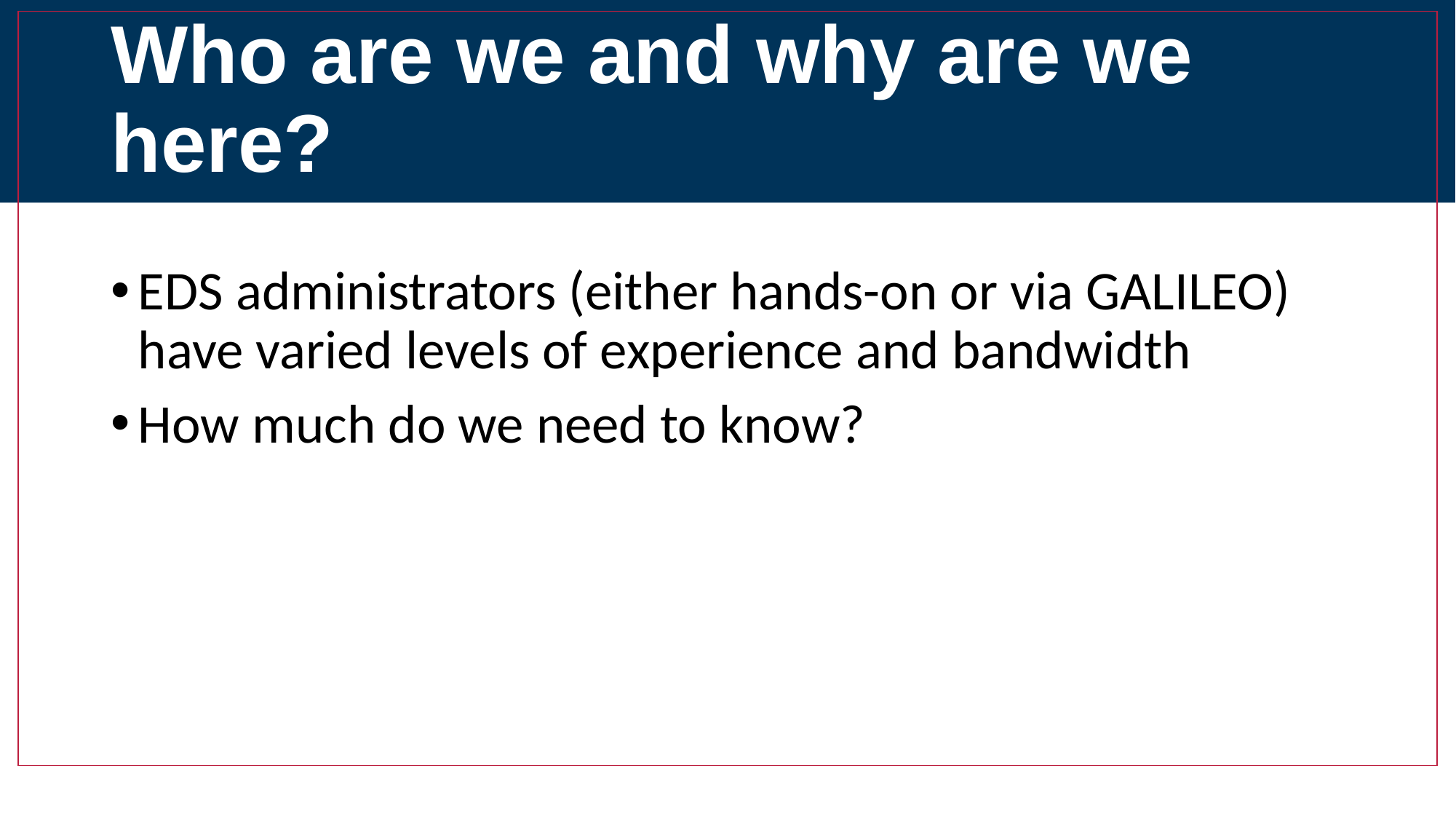

# Who are we and why are we here?
EDS administrators (either hands-on or via GALILEO) have varied levels of experience and bandwidth
How much do we need to know?